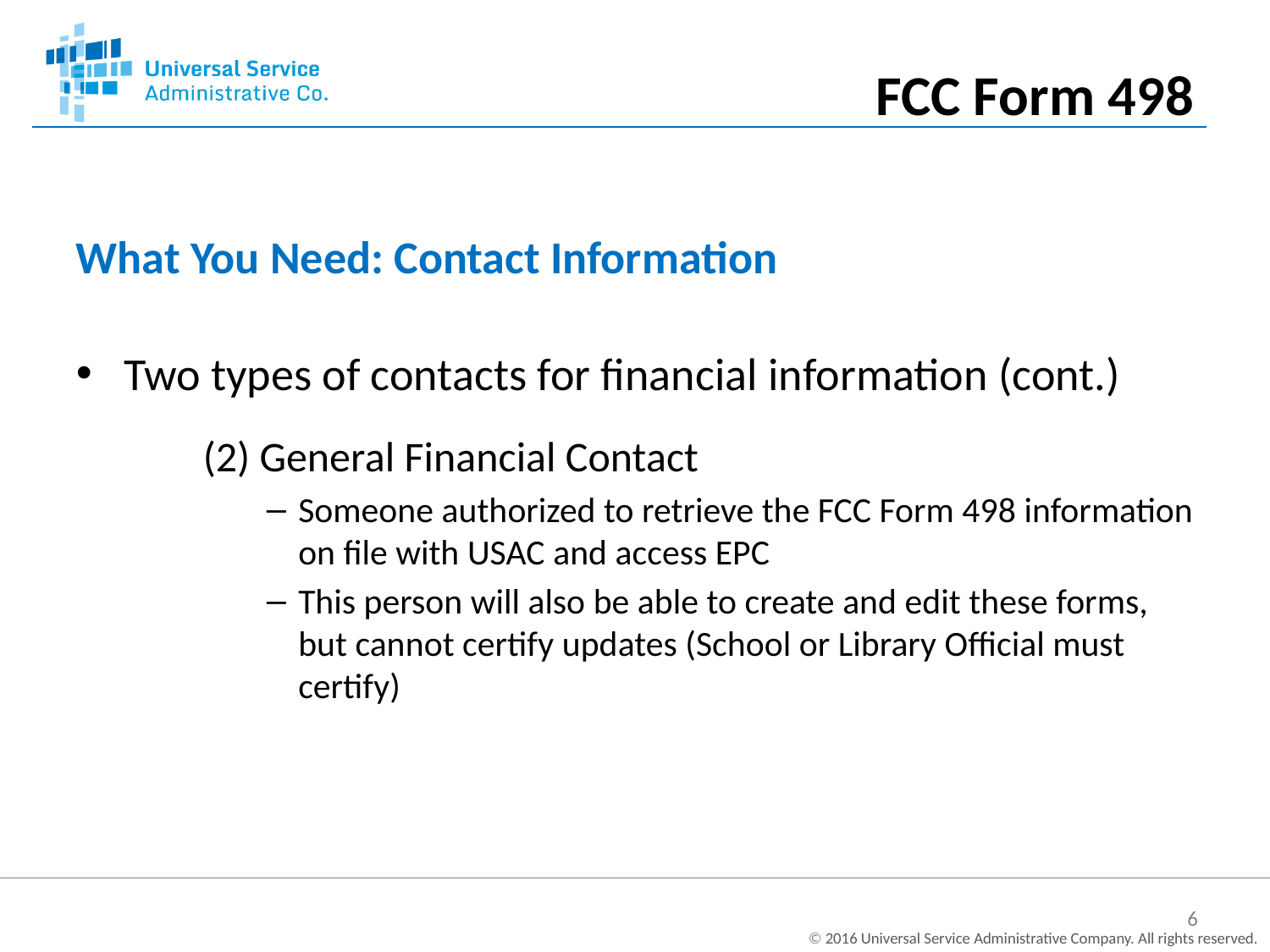

FCC Form 498
What You Need: Contact Information
Two types of contacts for financial information (cont.)
(2) General Financial Contact
Someone authorized to retrieve the FCC Form 498 information on file with USAC and access EPC
This person will also be able to create and edit these forms, but cannot certify updates (School or Library Official must certify)